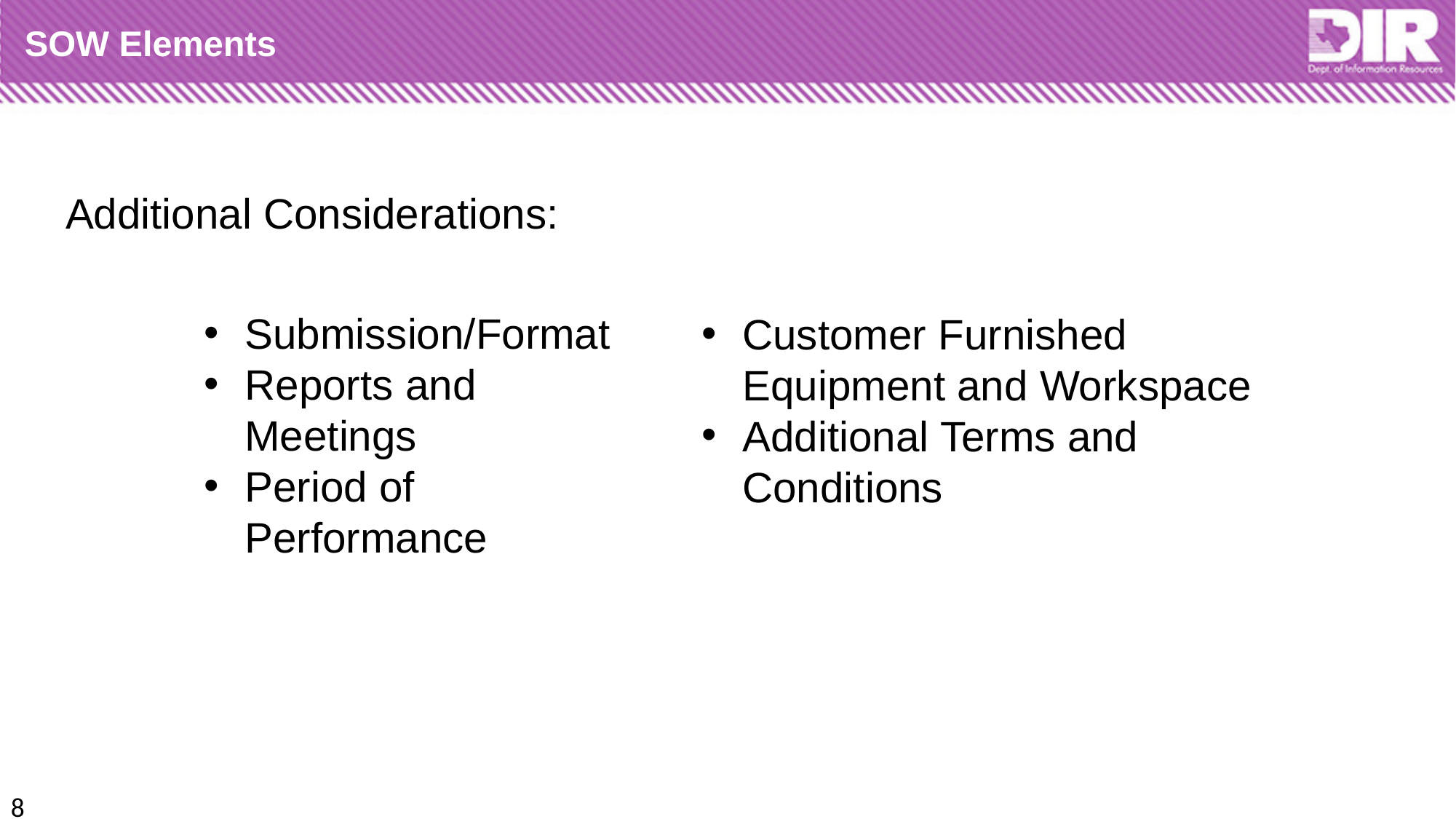

# SOW Elements
Additional Considerations:
Submission/Format
Reports and Meetings
Period of Performance
Customer Furnished Equipment and Workspace
Additional Terms and Conditions
8